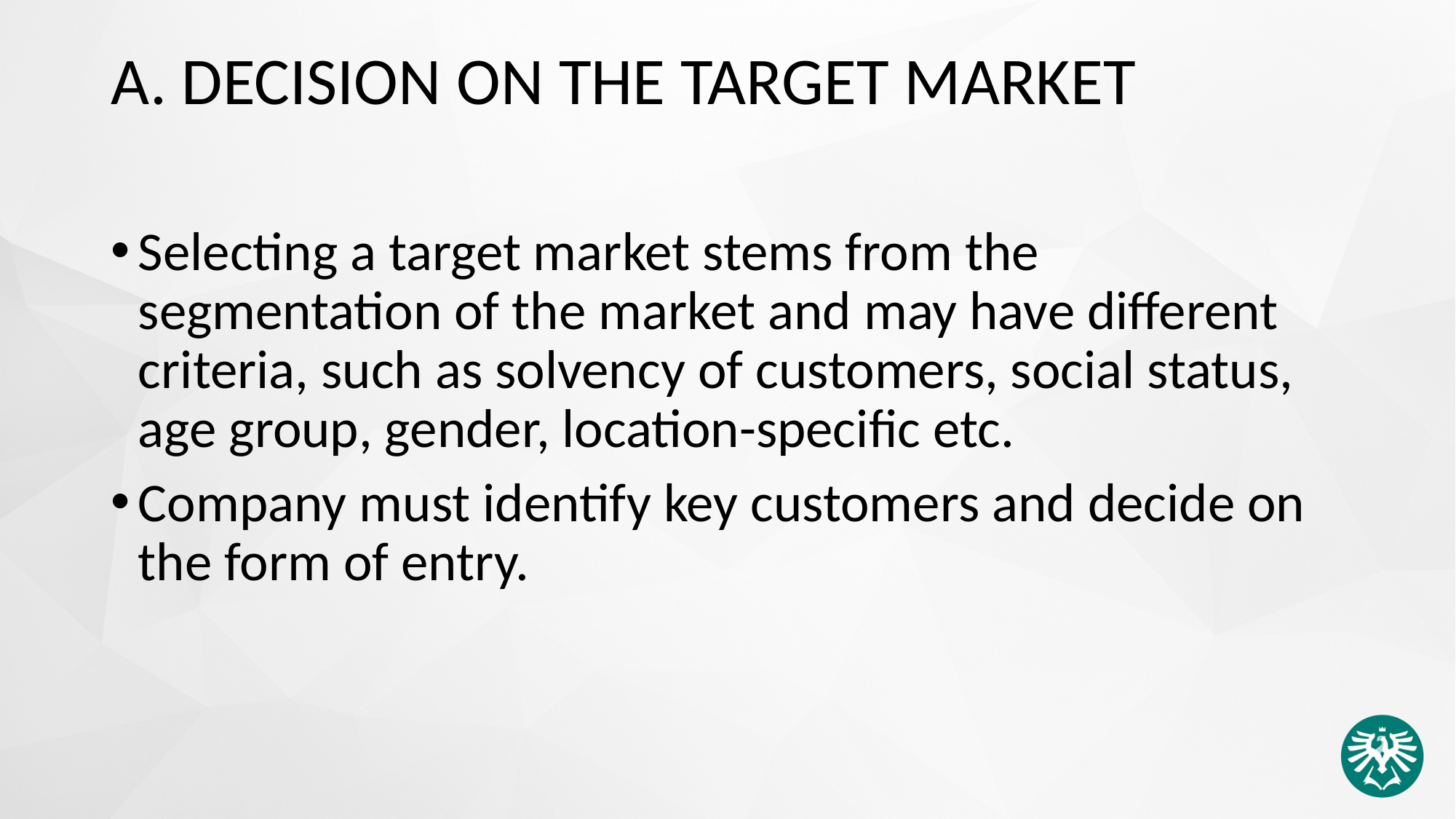

# A. DECISION ON THE TARGET MARKET
Selecting a target market stems from the segmentation of the market and may have different criteria, such as solvency of customers, social status, age group, gender, location-specific etc.
Company must identify key customers and decide on the form of entry.